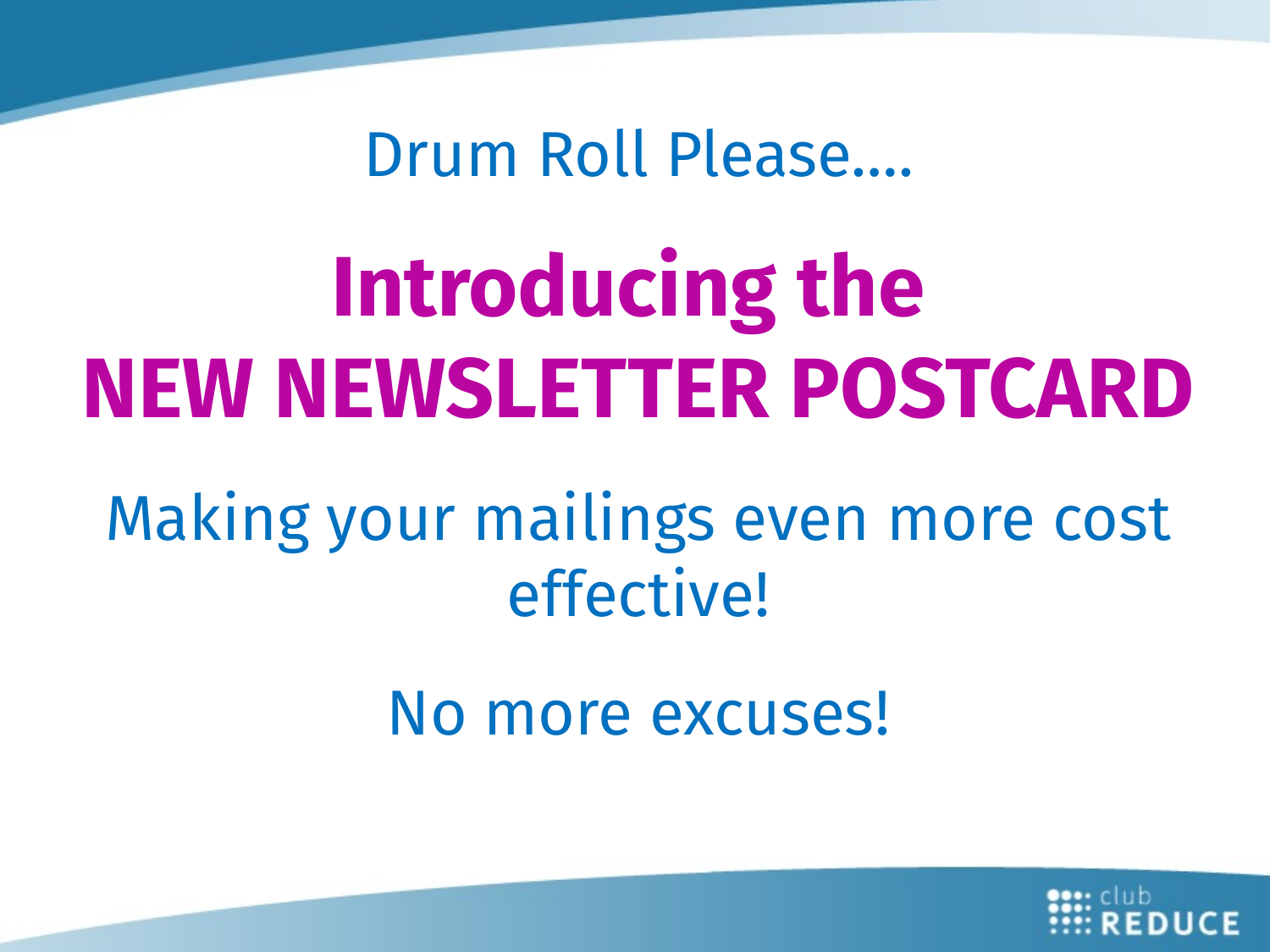

Drum Roll Please….

Introducing the
NEW NEWSLETTER POSTCARD

Making your mailings even more cost effective!

No more excuses!